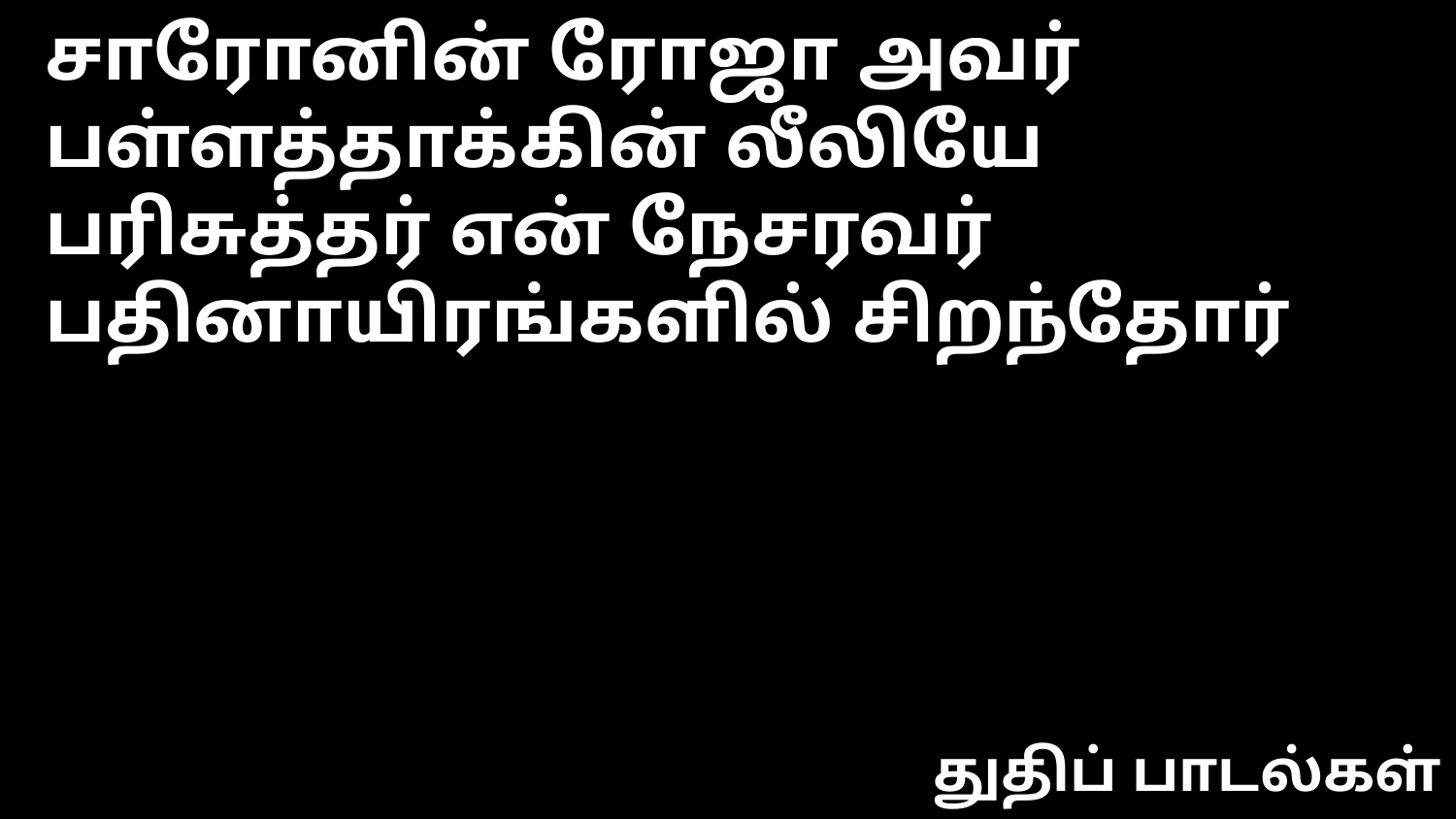

சாரோனின் ரோஜா அவர்
பள்ளத்தாக்கின் லீலியே
பரிசுத்தர் என் நேசரவர்
பதினாயிரங்களில் சிறந்தோர்

துதிப் பாடல்கள்